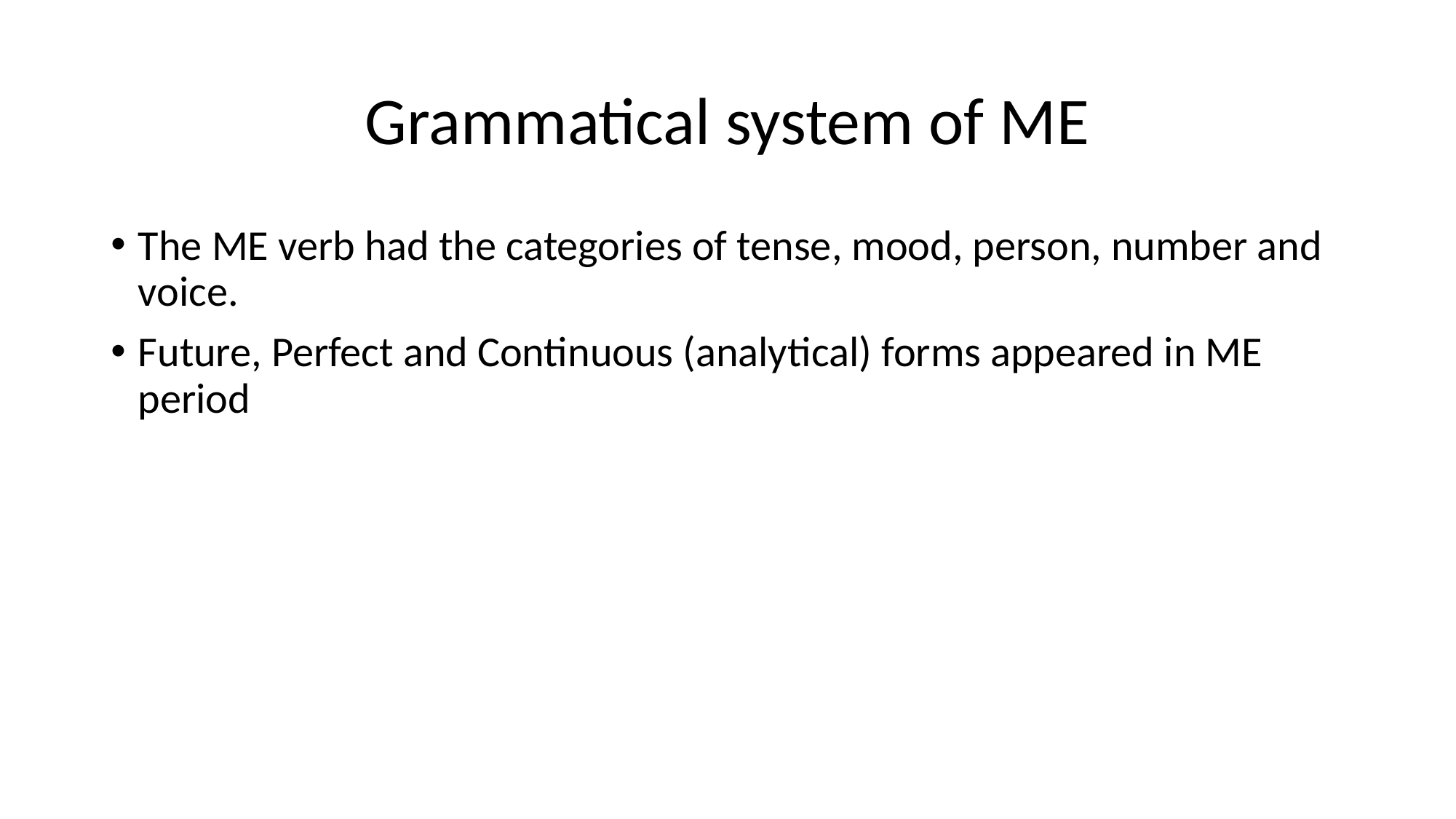

# Grammatical system of ME
The ME verb had the categories of tense, mood, person, number and voice.
Future, Perfect and Continuous (analytical) forms appeared in ME period